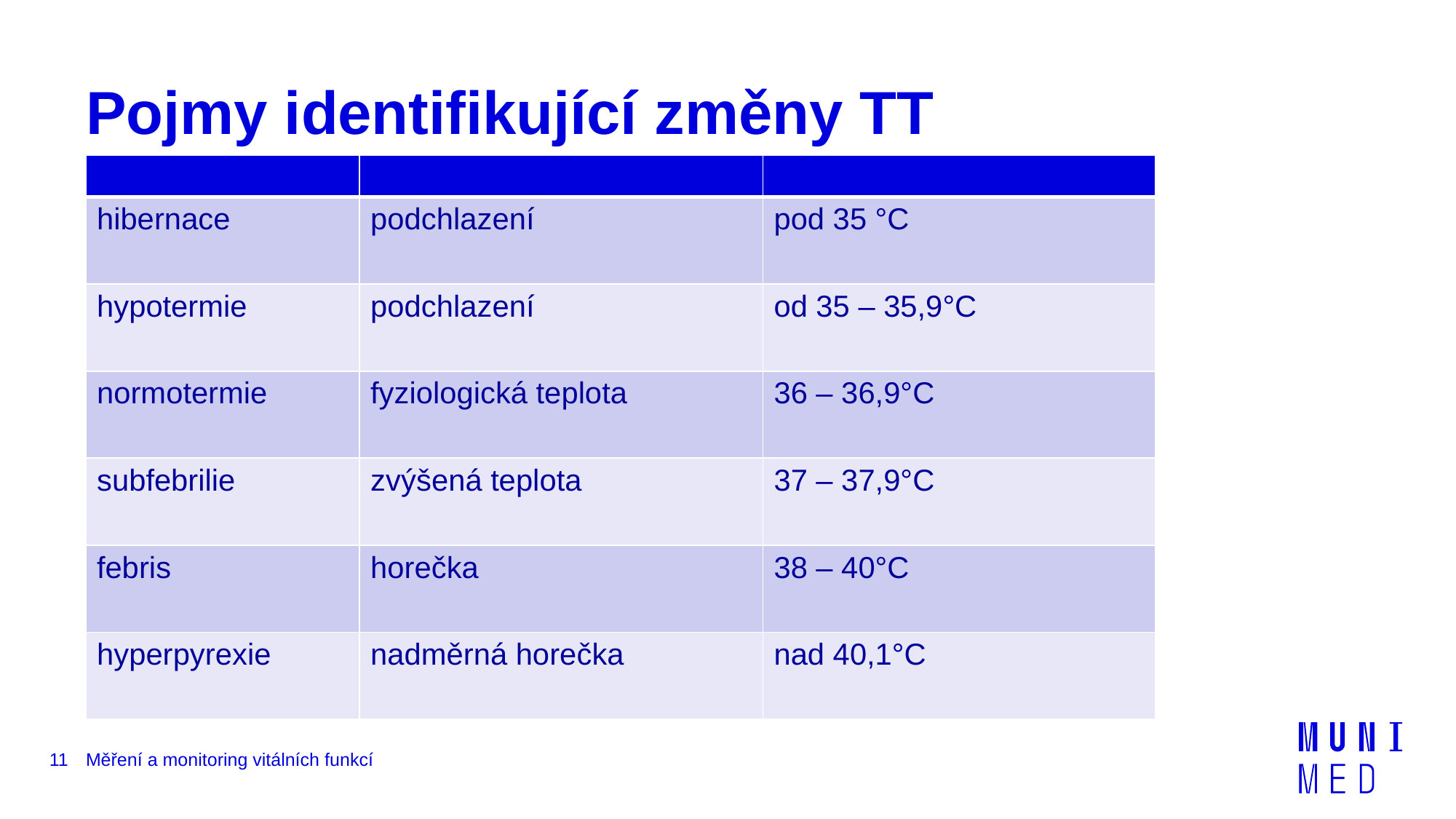

# Pojmy identifikující změny TT
|  |  |  |
| --- | --- | --- |
| hibernace | podchlazení | pod 35 °C |
| hypotermie | podchlazení | od 35 – 35,9°C |
| normotermie | fyziologická teplota | 36 – 36,9°C |
| subfebrilie | zvýšená teplota | 37 – 37,9°C |
| febris | horečka | 38 – 40°C |
| hyperpyrexie | nadměrná horečka | nad 40,1°C |
11
Měření a monitoring vitálních funkcí